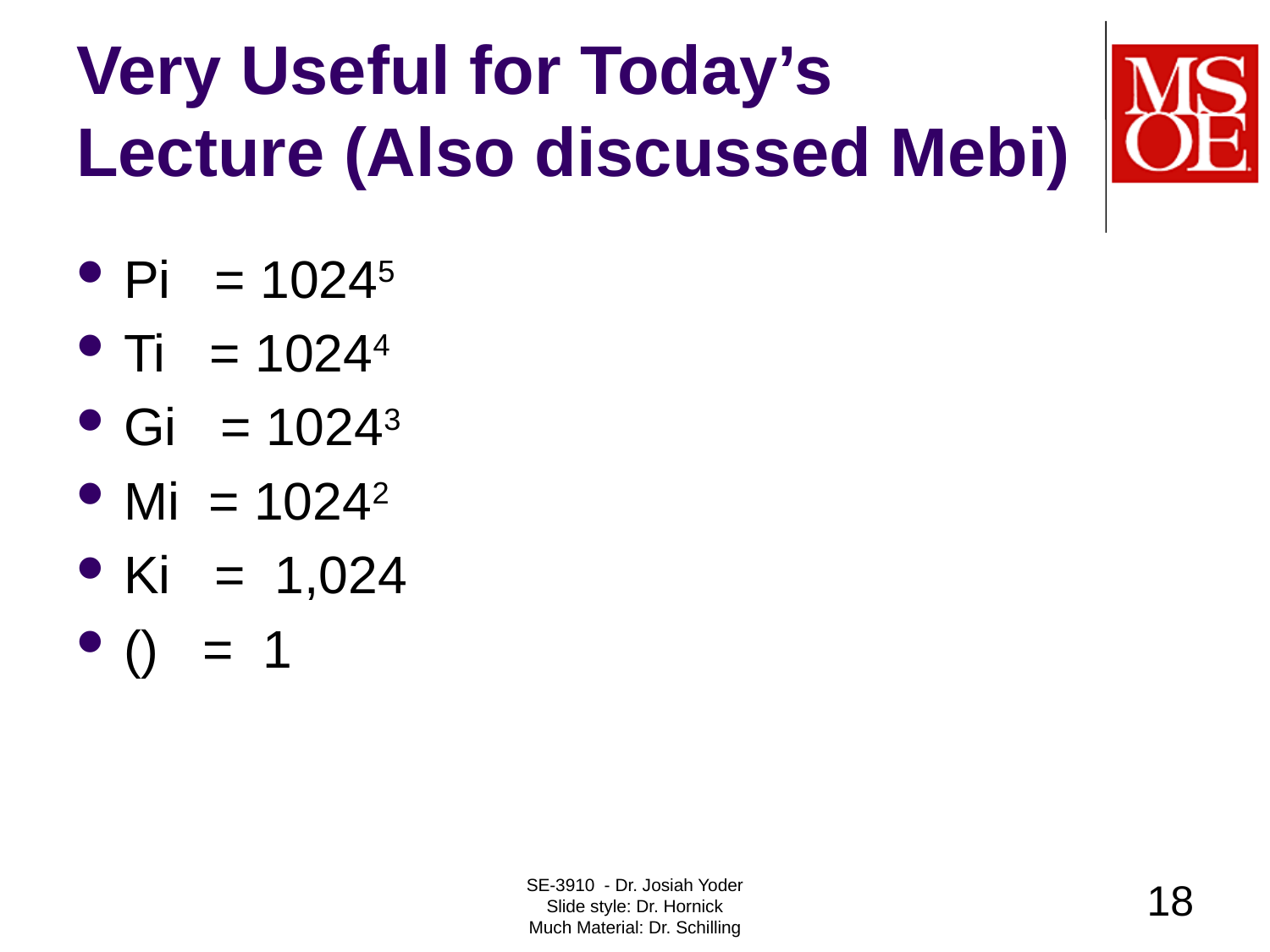

# Very Useful for Today’s Lecture (Also discussed Mebi)
Pi   = 10245
Ti   = 10244
Gi   = 10243
Mi  = 10242
Ki   =  1,024
()   =  1

SE-3910  - Dr. Josiah Yoder
Slide style: Dr. Hornick
Much Material: Dr. Schilling
18